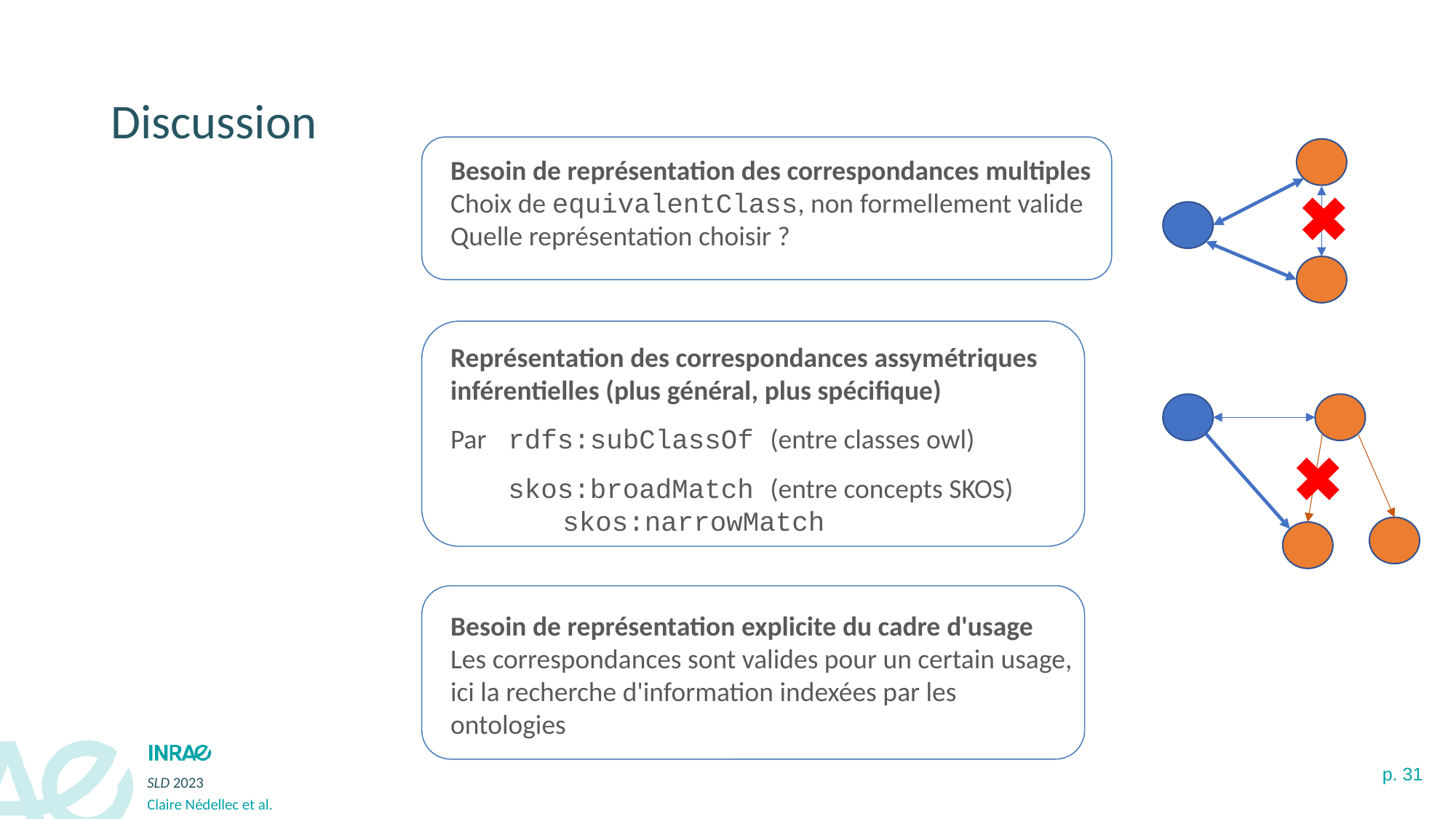

# Discussion

Besoin de représentation des correspondances multiples
Choix de equivalentClass, non formellement valide
Quelle représentation choisir ?

Représentation des correspondances assymétriques inférentielles (plus général, plus spécifique)
Par	rdfs:subClassOf (entre classes owl)
	skos:broadMatch (entre concepts SKOS)
	skos:narrowMatch

Besoin de représentation explicite du cadre d'usage
Les correspondances sont valides pour un certain usage, ici la recherche d'information indexées par les ontologies